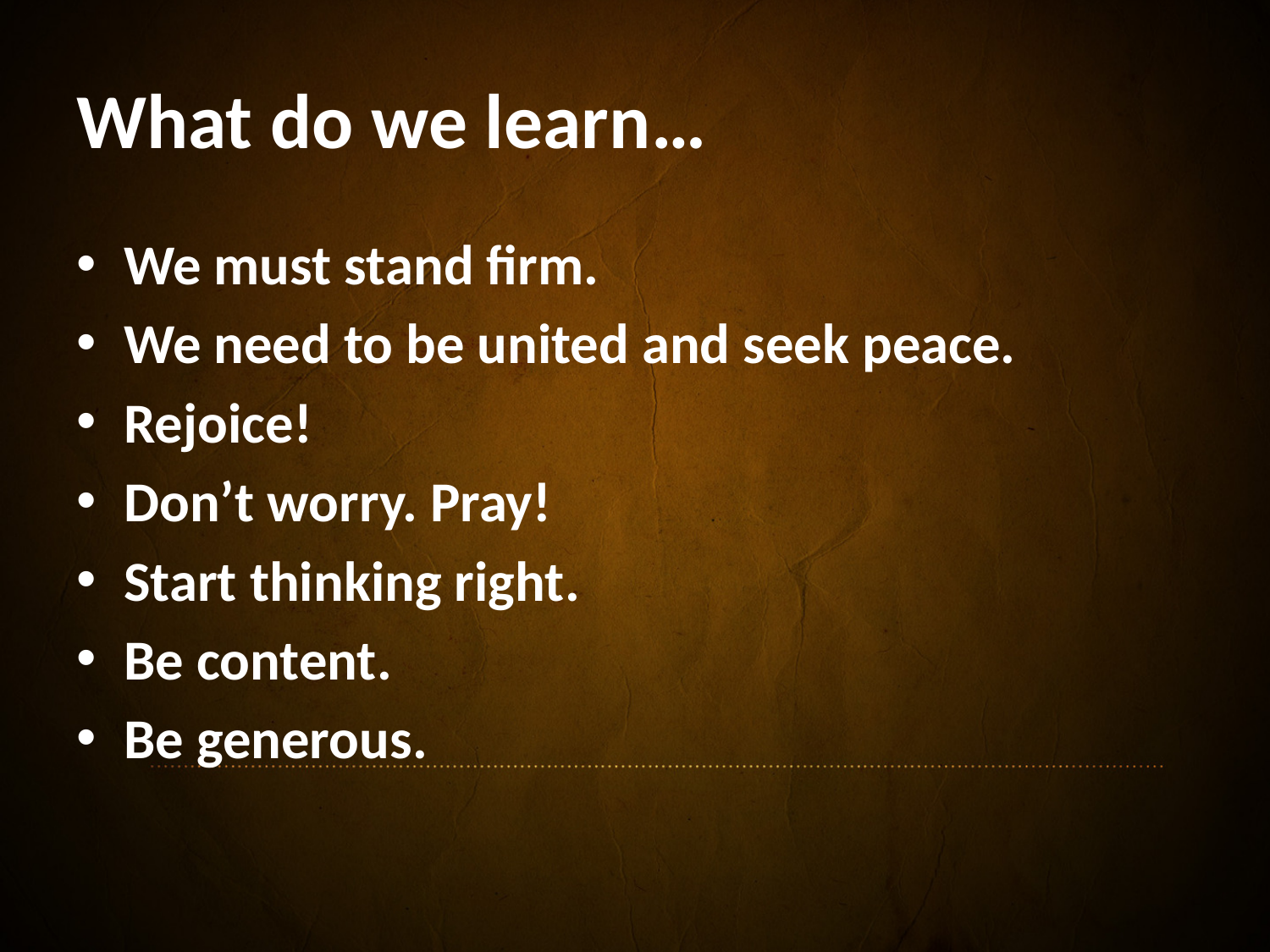

# What do we learn…
We must stand firm.
We need to be united and seek peace.
Rejoice!
Don’t worry. Pray!
Start thinking right.
Be content.
Be generous.